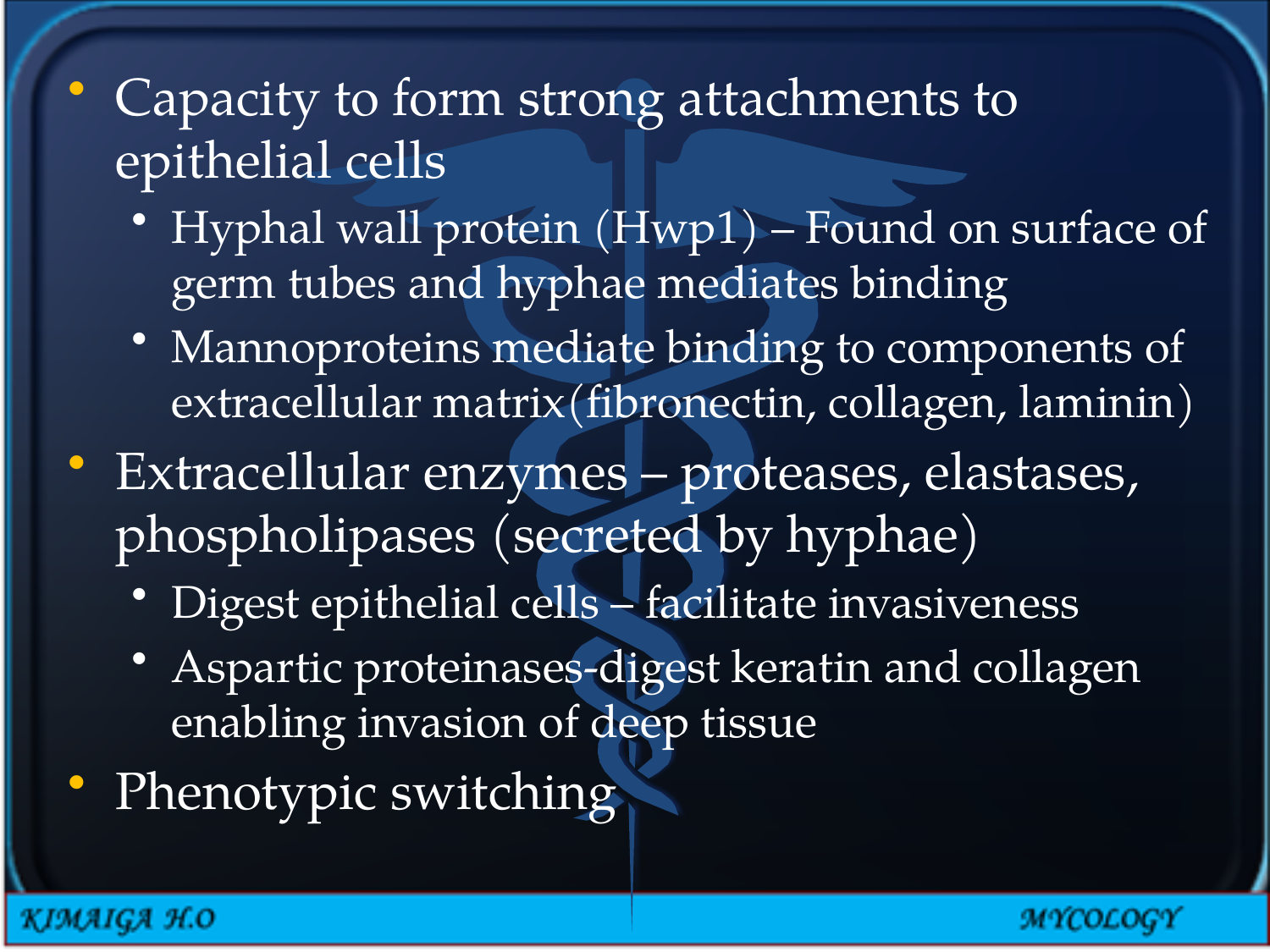

Capacity to form strong attachments to epithelial cells
Hyphal wall protein (Hwp1) – Found on surface of germ tubes and hyphae mediates binding
Mannoproteins mediate binding to components of extracellular matrix(fibronectin, collagen, laminin)
Extracellular enzymes – proteases, elastases, phospholipases (secreted by hyphae)
Digest epithelial cells – facilitate invasiveness
Aspartic proteinases-digest keratin and collagen enabling invasion of deep tissue
Phenotypic switching